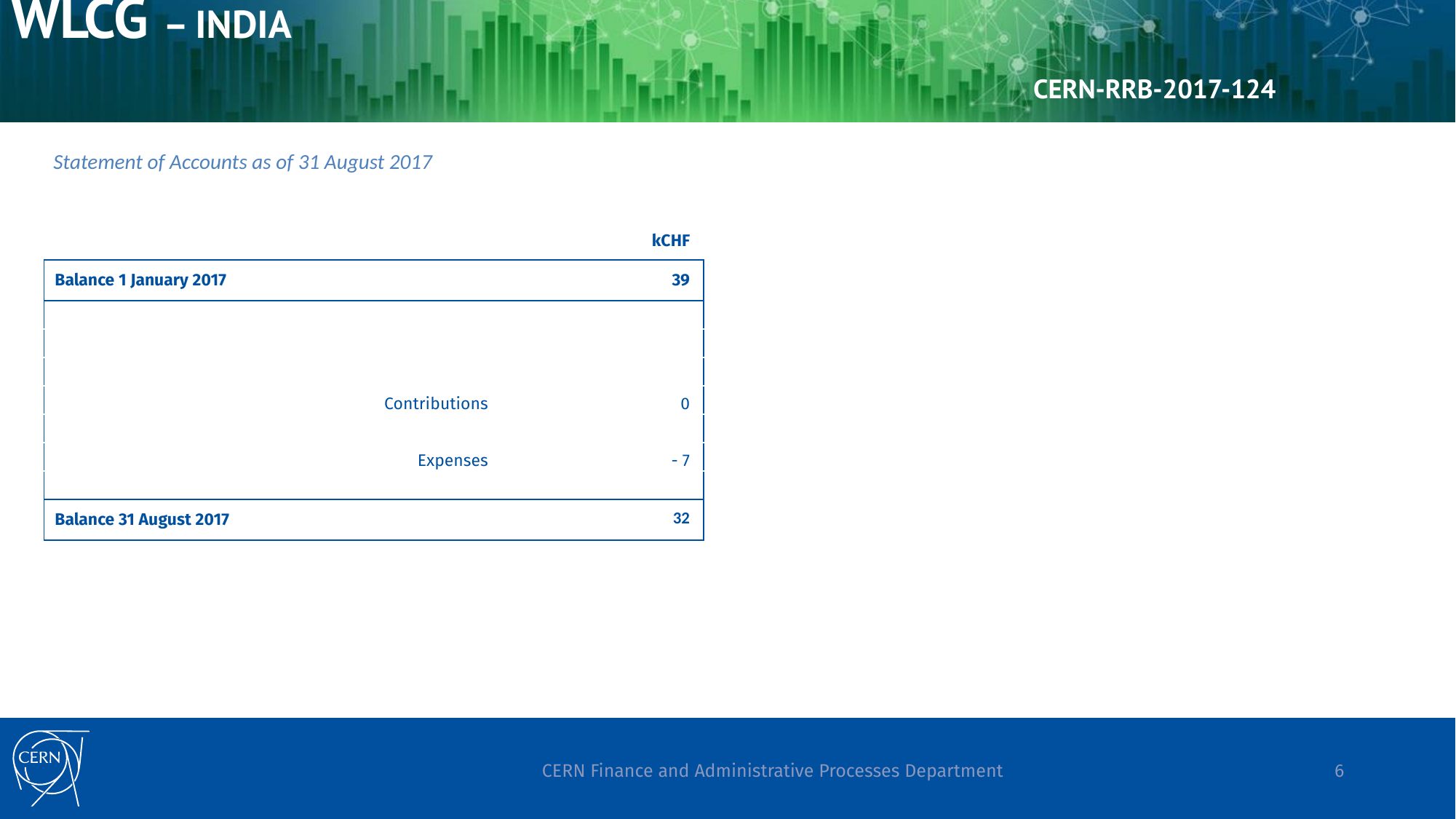

# WLCG – INDIA CERN-RRB-2017-124
Statement of Accounts as of 31 August 2017
|  | kCHF |
| --- | --- |
| Balance 1 January 2017 | 39 |
|  |  |
|  |  |
|  |  |
| Contributions | 0 |
|  |  |
| Expenses | - 7 |
|  |  |
| Balance 31 August 2017 | 32 |

CERN Finance and Administrative Processes Department

6